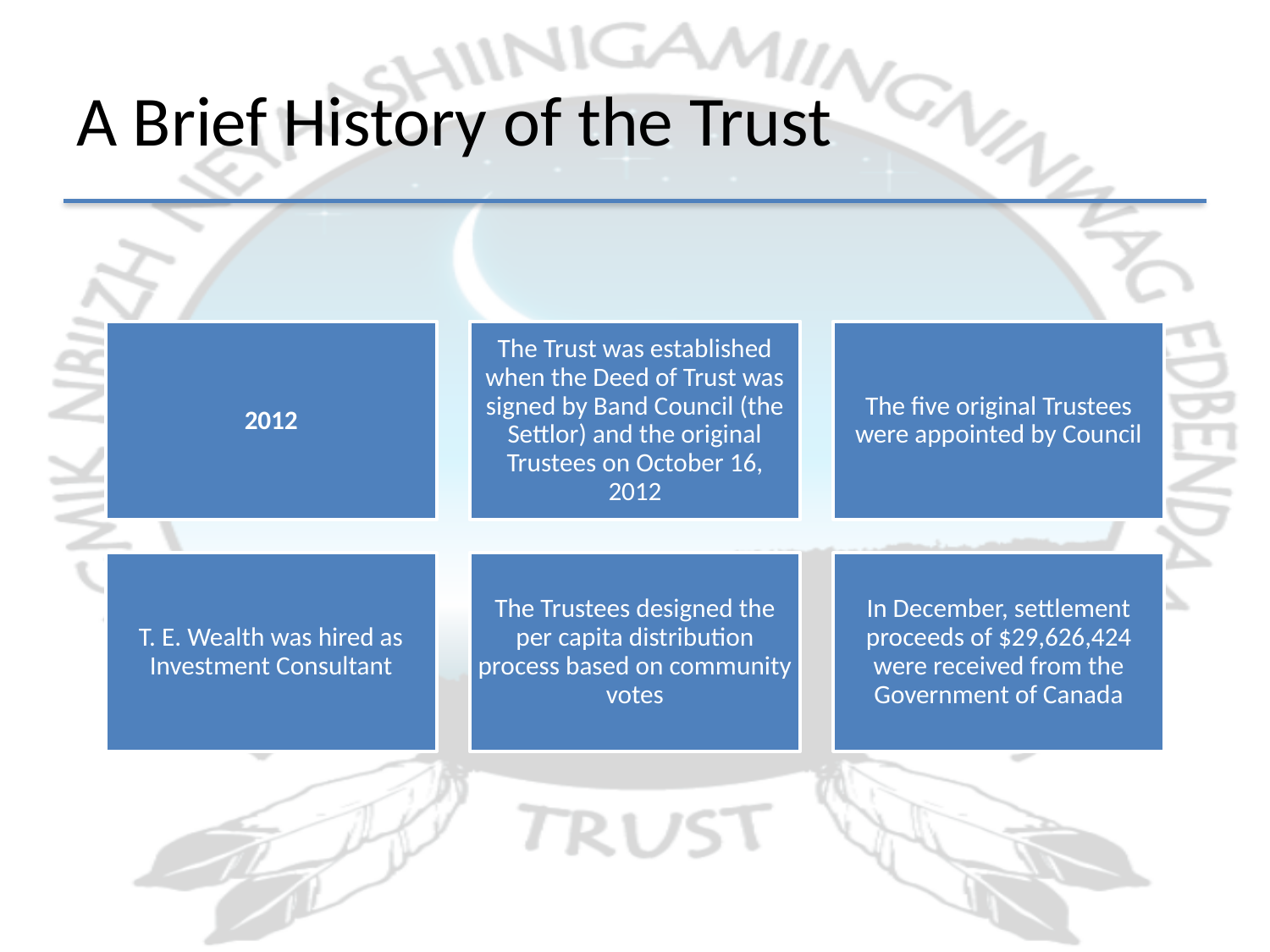

# A Brief History of the Trust
2012
The Trust was established when the Deed of Trust was signed by Band Council (the Settlor) and the original Trustees on October 16, 2012
The five original Trustees were appointed by Council
T. E. Wealth was hired as Investment Consultant
The Trustees designed the per capita distribution process based on community votes
In December, settlement proceeds of $29,626,424 were received from the Government of Canada